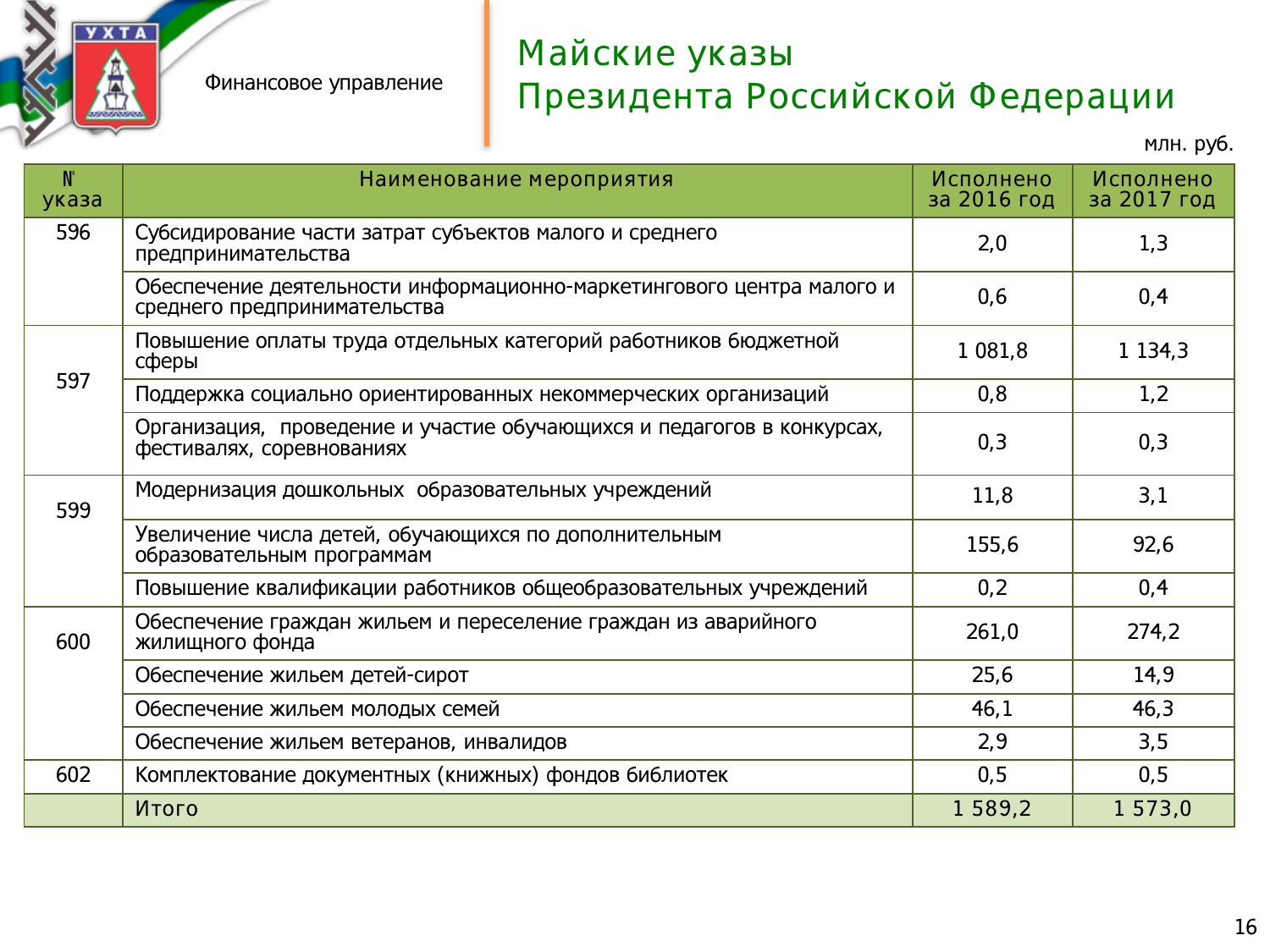

# Майские указы Президента Российской Федерации
млн. руб.
| № указа | Наименование мероприятия | Исполнено за 2016 год | Исполнено за 2017 год |
| --- | --- | --- | --- |
| 596 | Субсидирование части затрат субъектов малого и среднего предпринимательства | 2,0 | 1,3 |
|  | Обеспечение деятельности информационно-маркетингового центра малого и среднего предпринимательства | 0,6 | 0,4 |
| 597 | Повышение оплаты труда отдельных категорий работников бюджетной сферы | 1 081,8 | 1 134,3 |
|  | Поддержка социально ориентированных некоммерческих организаций | 0,8 | 1,2 |
|  | Организация, проведение и участие обучающихся и педагогов в конкурсах, фестивалях, соревнованиях | 0,3 | 0,3 |
| 599 | Модернизация дошкольных образовательных учреждений | 11,8 | 3,1 |
|  | Увеличение числа детей, обучающихся по дополнительным образовательным программам | 155,6 | 92,6 |
|  | Повышение квалификации работников общеобразовательных учреждений | 0,2 | 0,4 |
| 600 | Обеспечение граждан жильем и переселение граждан из аварийного жилищного фонда | 261,0 | 274,2 |
|  | Обеспечение жильем детей-сирот | 25,6 | 14,9 |
|  | Обеспечение жильем молодых семей | 46,1 | 46,3 |
|  | Обеспечение жильем ветеранов, инвалидов | 2,9 | 3,5 |
| 602 | Комплектование документных (книжных) фондов библиотек | 0,5 | 0,5 |
|  | Итого | 1 589,2 | 1 573,0 |
16